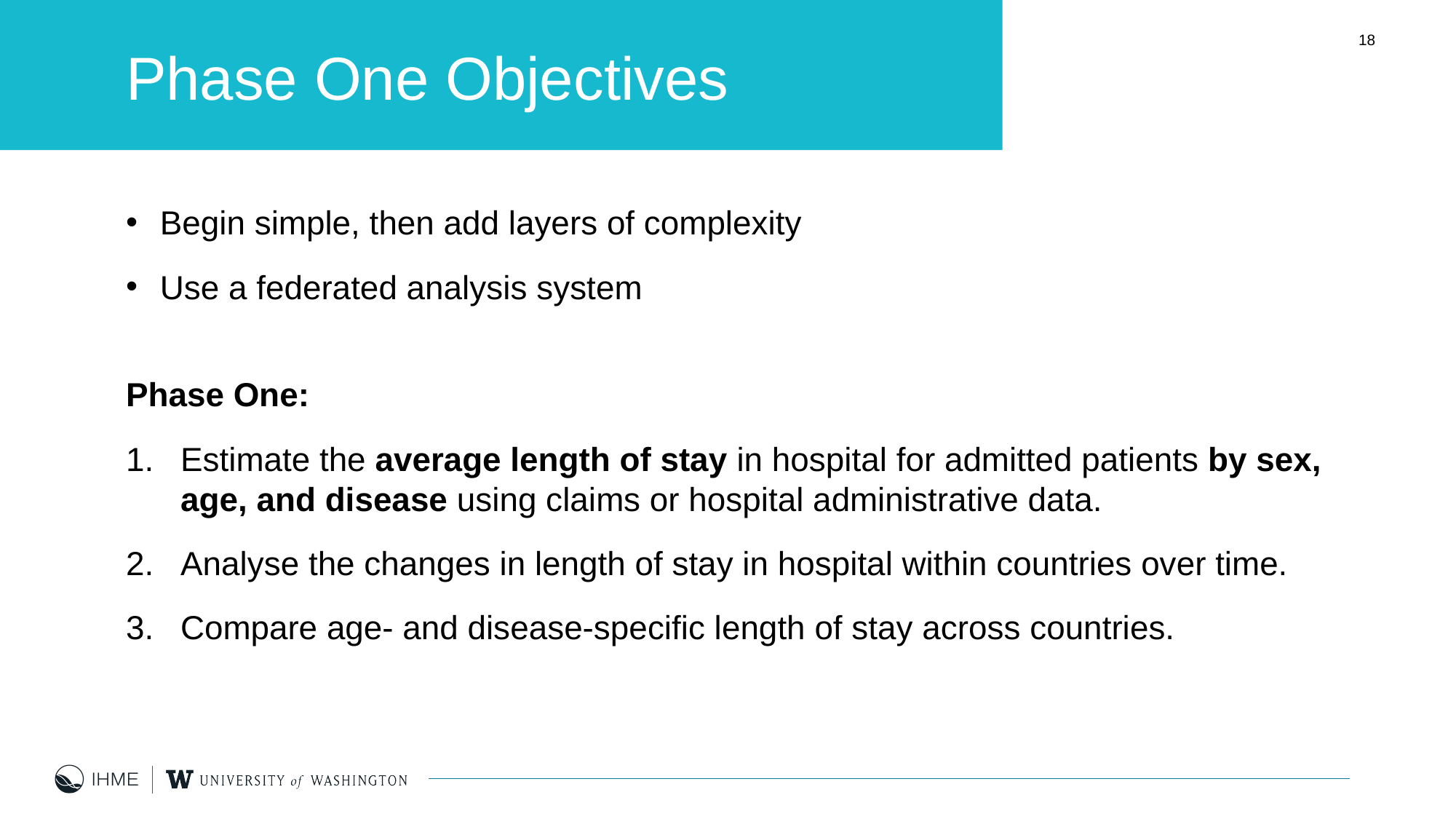

18
# Phase One Objectives
Begin simple, then add layers of complexity
Use a federated analysis system

Phase One:
Estimate the average length of stay in hospital for admitted patients by sex,  age, and disease using claims or hospital administrative data.
Analyse the changes in length of stay in hospital within countries over time.
Compare age- and disease-specific length of stay across countries.